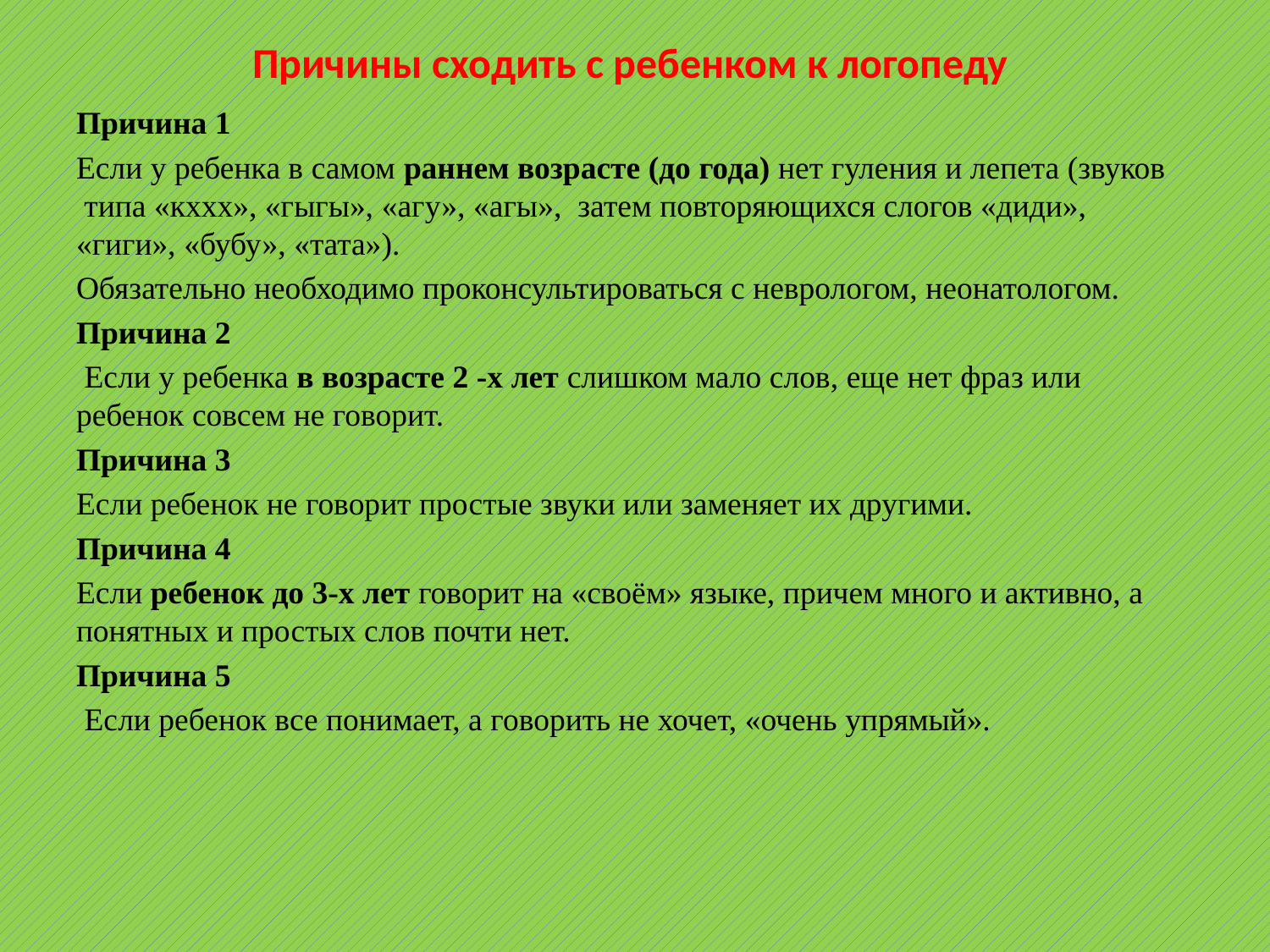

# Причины сходить с ребенком к логопеду
Причина 1
Если у ребенка в самом раннем возрасте (до года) нет гуления и лепета (звуков  типа «кххх», «гыгы», «агу», «агы»,  затем повторяющихся слогов «диди», «гиги», «бубу», «тата»).
Обязательно необходимо проконсультироваться с неврологом, неонатологом.
Причина 2
 Если у ребенка в возрасте 2 -х лет слишком мало слов, еще нет фраз или ребенок совсем не говорит.
Причина 3
Если ребенок не говорит простые звуки или заменяет их другими.
Причина 4
Если ребенок до 3-х лет говорит на «своём» языке, причем много и активно, а понятных и простых слов почти нет.
Причина 5
 Если ребенок все понимает, а говорить не хочет, «очень упрямый».